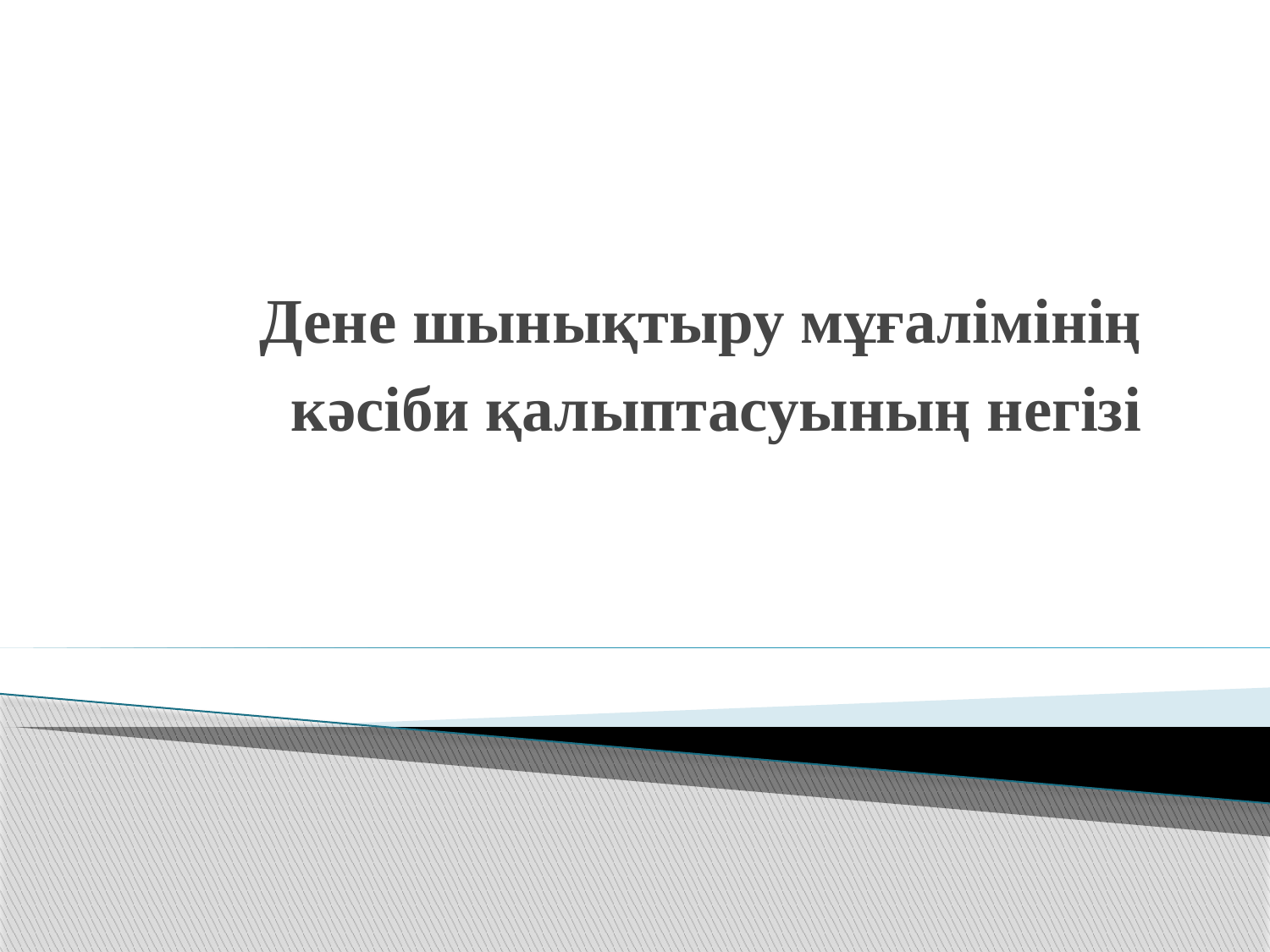

# Дене шынықтыру мұғалімінің кәсіби қалыптасуының негізі